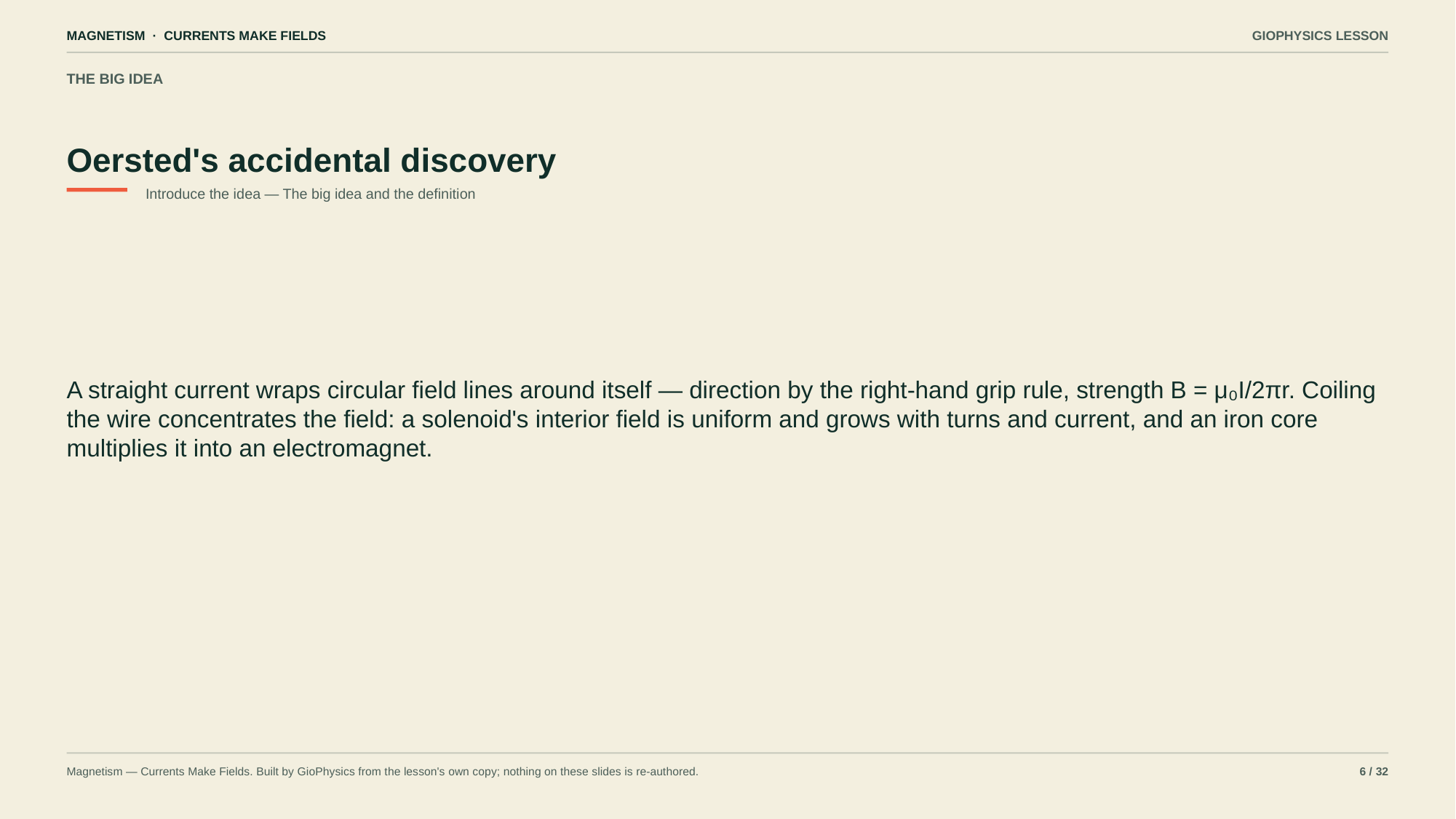

MAGNETISM  ·  CURRENTS MAKE FIELDS
GIOPHYSICS LESSON

THE BIG IDEA
Oersted's accidental discovery
Introduce the idea — The big idea and the definition

A straight current wraps circular field lines around itself — direction by the right-hand grip rule, strength B = μ₀I/2πr. Coiling the wire concentrates the field: a solenoid's interior field is uniform and grows with turns and current, and an iron core multiplies it into an electromagnet.

Magnetism — Currents Make Fields. Built by GioPhysics from the lesson's own copy; nothing on these slides is re-authored.
6 / 32